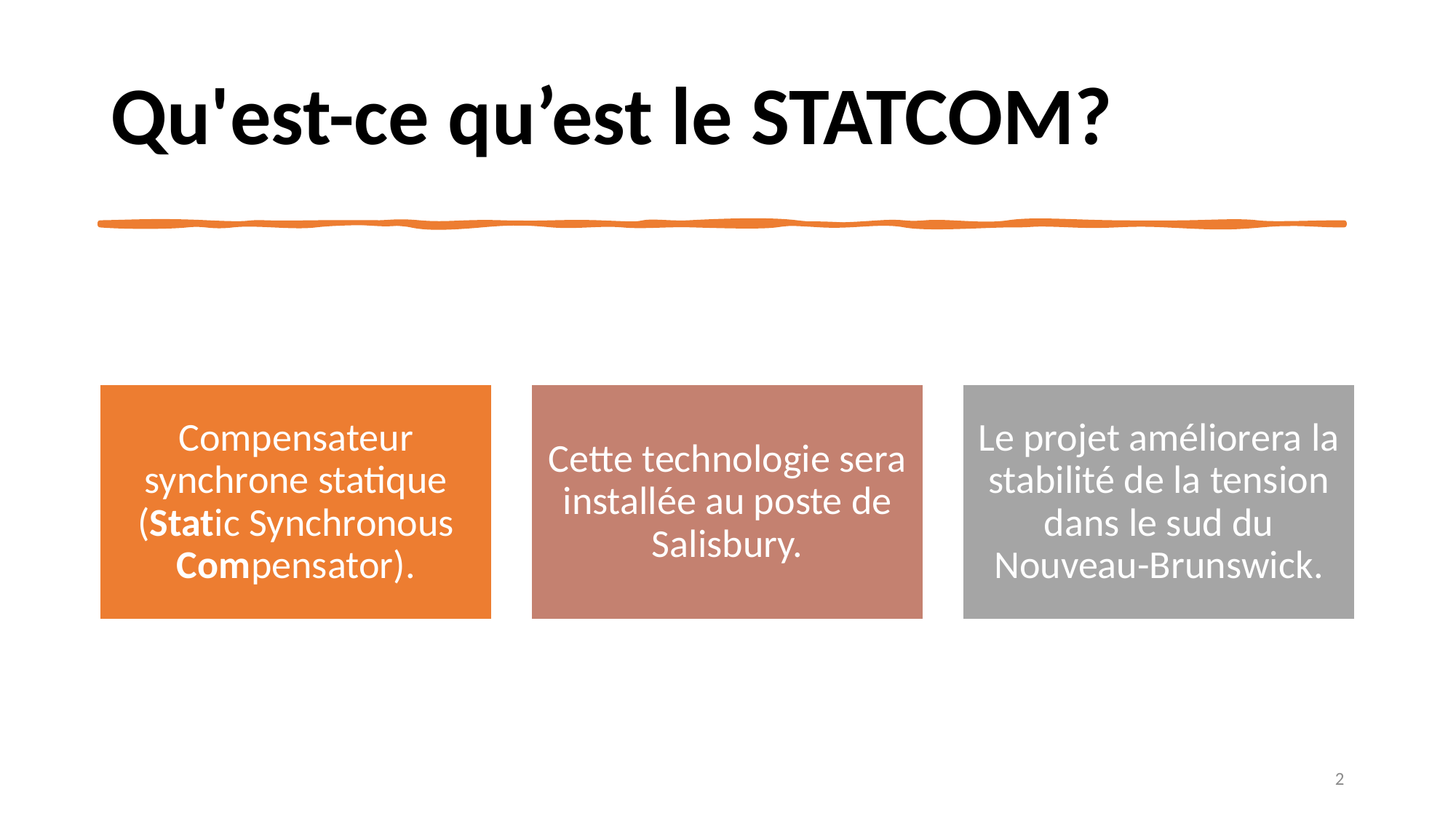

# Qu'est-ce qu’est le STATCOM?

Compensateur synchrone statique (Static Synchronous Compensator).
Cette technologie sera installée au poste de Salisbury.
Le projet améliorera la stabilité de la tension dans le sud du Nouveau-Brunswick.
2